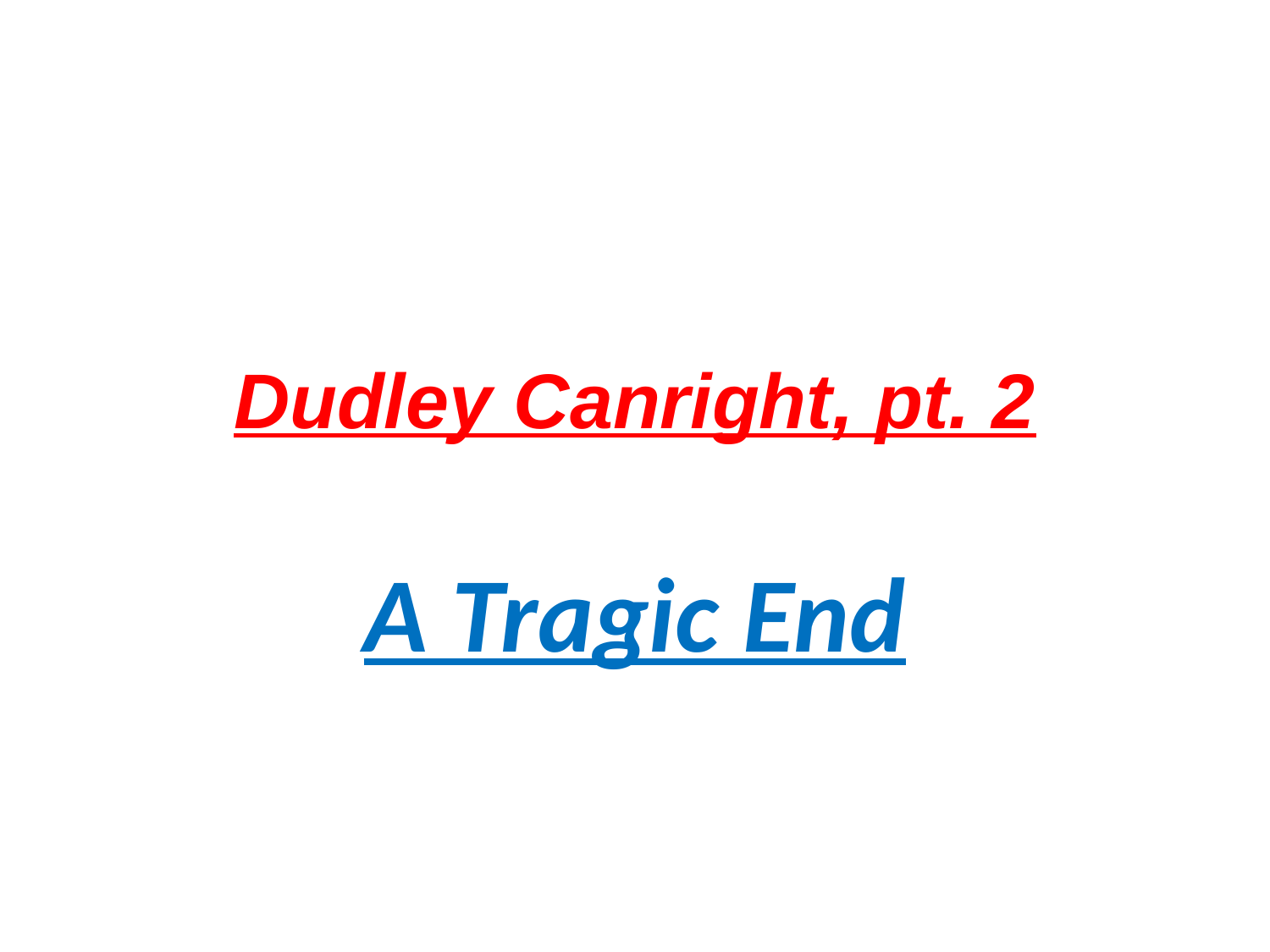

# Dudley Canright, pt. 2
A Tragic End